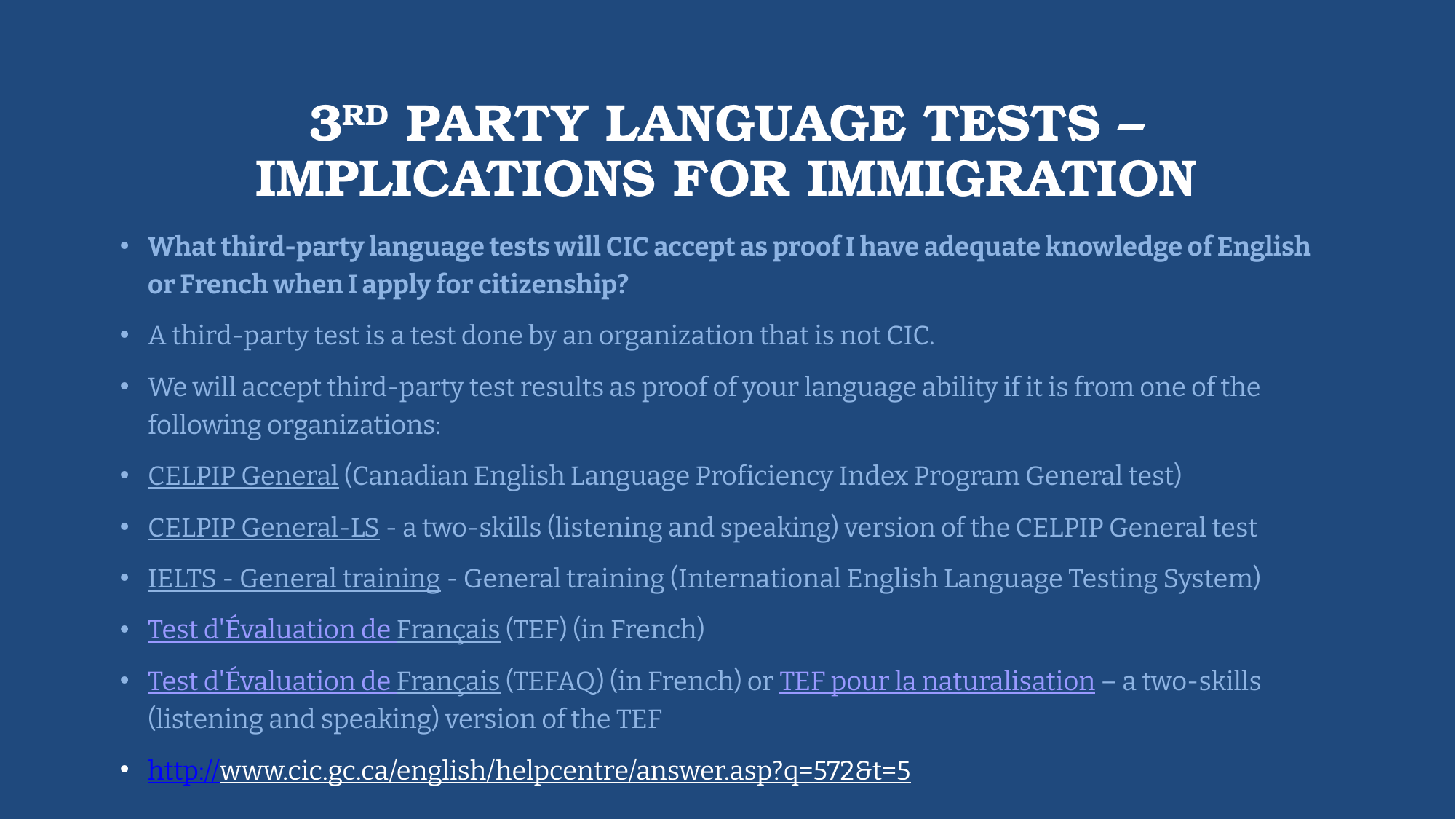

# 3rd party language tests – implications for immigration
What third-party language tests will CIC accept as proof I have adequate knowledge of English or French when I apply for citizenship?
A third-party test is a test done by an organization that is not CIC.
We will accept third-party test results as proof of your language ability if it is from one of the following organizations:
CELPIP General (Canadian English Language Proficiency Index Program General test)
CELPIP General-LS - a two-skills (listening and speaking) version of the CELPIP General test
IELTS - General training - General training (International English Language Testing System)
Test d'Évaluation de Français (TEF) (in French)
Test d'Évaluation de Français (TEFAQ) (in French) or TEF pour la naturalisation – a two-skills (listening and speaking) version of the TEF
http://www.cic.gc.ca/english/helpcentre/answer.asp?q=572&t=5